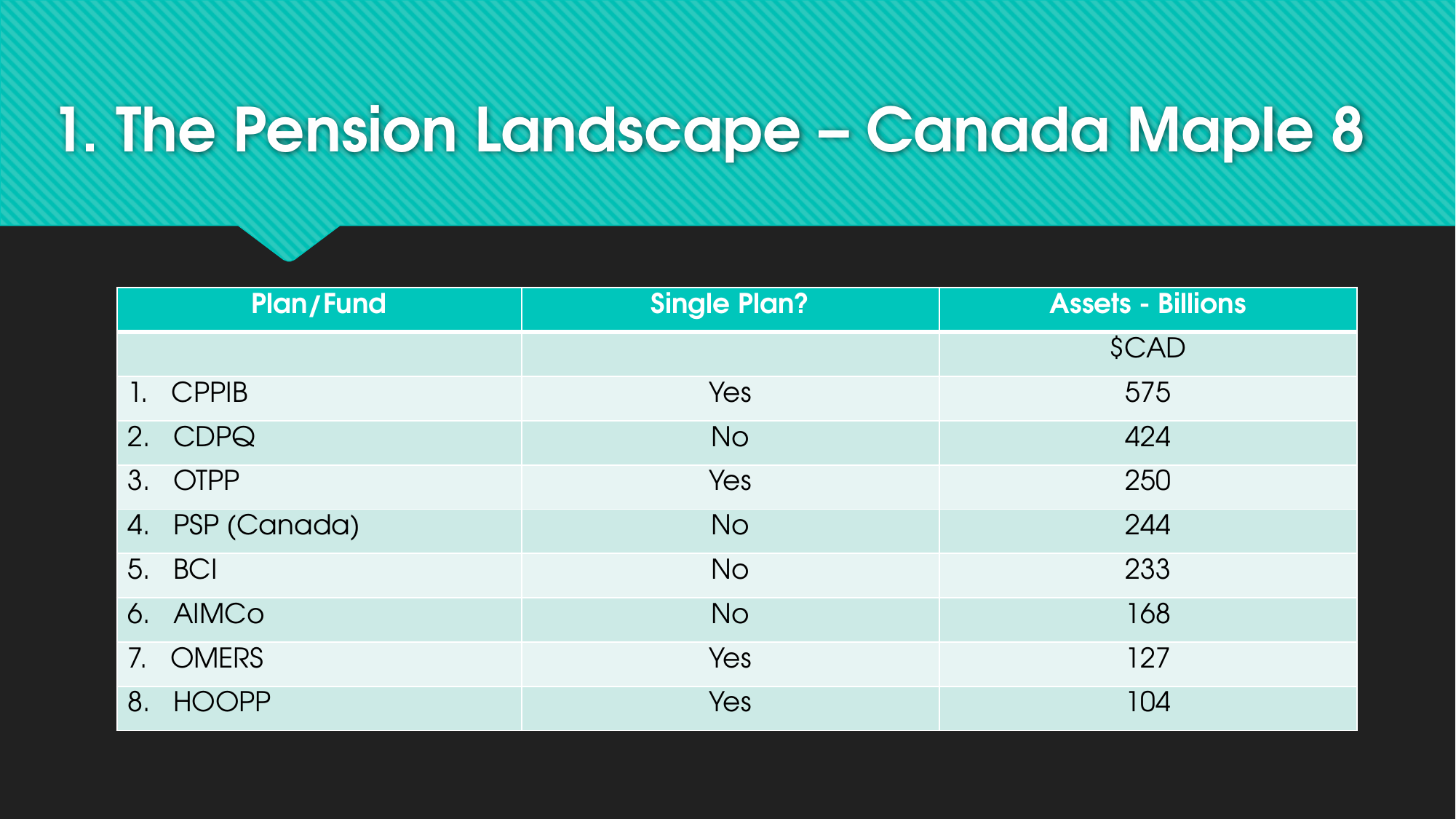

# 1. The Pension Landscape – Canada Maple 8
| Plan/Fund | Single Plan? | Assets - Billions |
| --- | --- | --- |
|  |  | $CAD |
| 1. CPPIB | Yes | 575 |
| 2. CDPQ | No | 424 |
| 3. OTPP | Yes | 250 |
| 4. PSP (Canada) | No | 244 |
| 5. BCI | No | 233 |
| 6. AIMCo | No | 168 |
| 7. OMERS | Yes | 127 |
| 8. HOOPP | Yes | 104 |